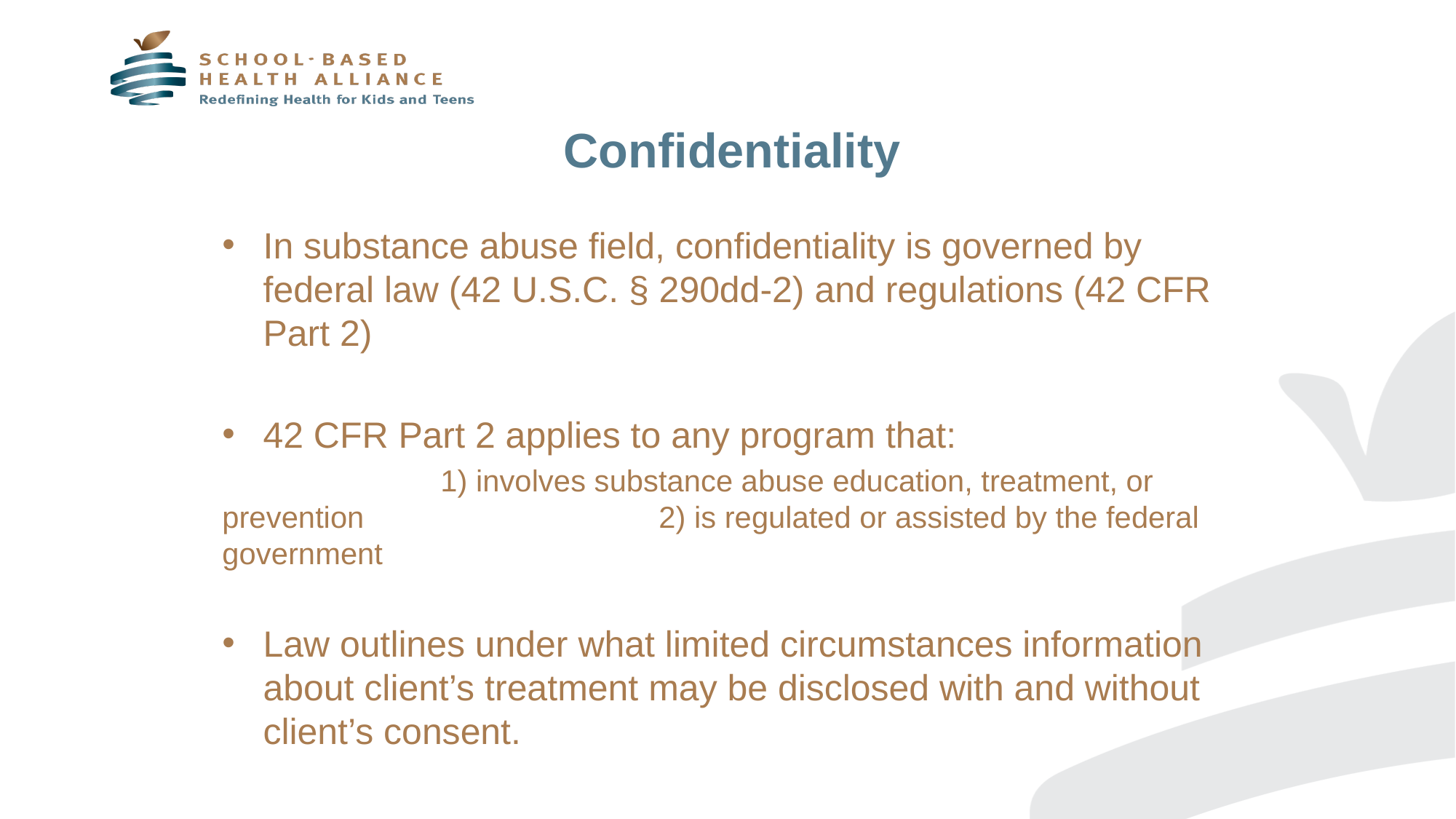

# Confidentiality
In substance abuse field, confidentiality is governed by federal law (42 U.S.C. § 290dd-2) and regulations (42 CFR Part 2)

42 CFR Part 2 applies to any program that:
		1) involves substance abuse education, treatment, or prevention 			2) is regulated or assisted by the federal government

Law outlines under what limited circumstances information about client’s treatment may be disclosed with and without client’s consent.